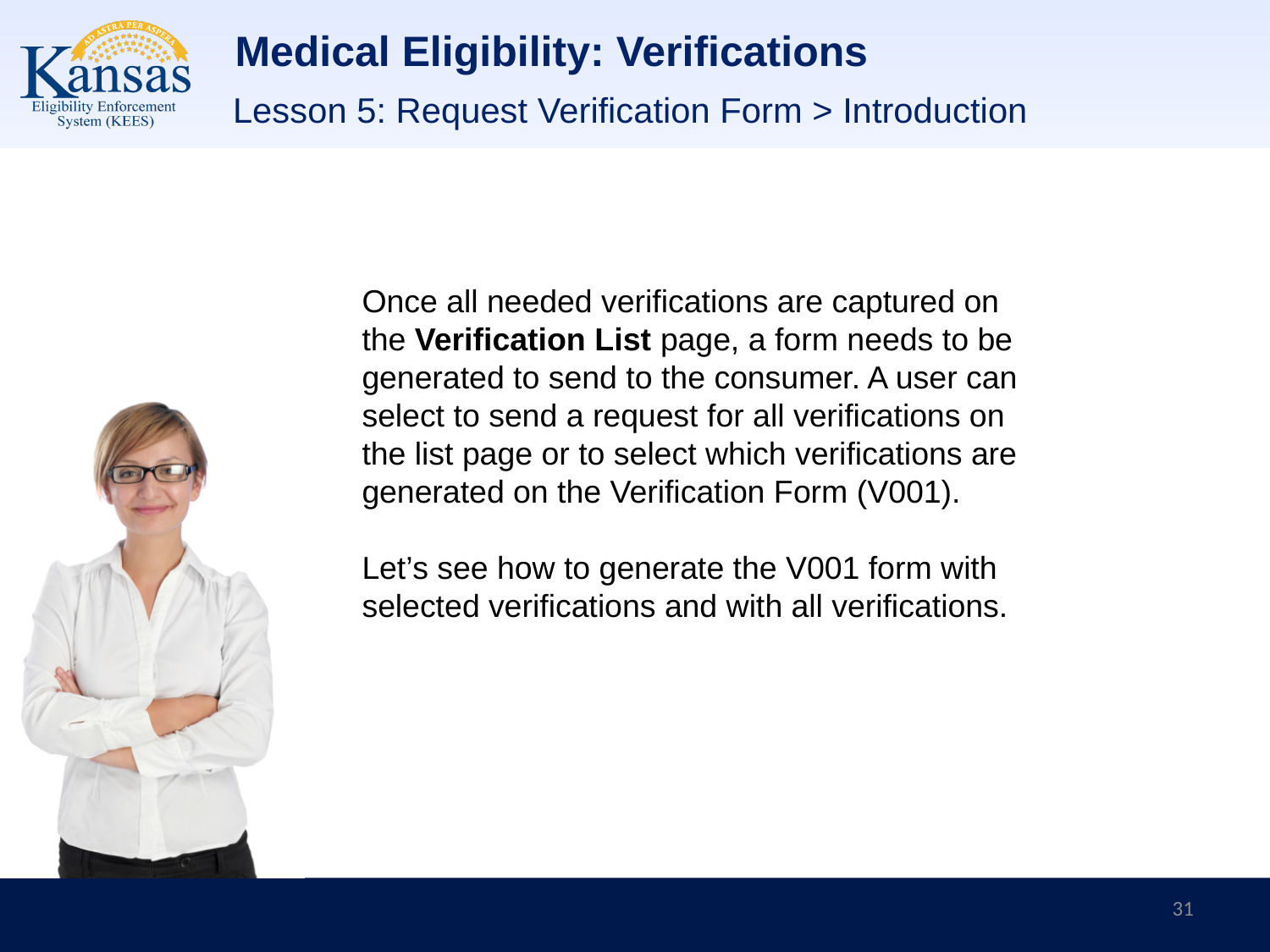

# Medical Eligibility: Verifications
Lesson 5: Request Verification Form > Introduction
Once all needed verifications are captured on the Verification List page, a form needs to be generated to send to the consumer. A user can select to send a request for all verifications on the list page or to select which verifications are generated on the Verification Form (V001).

Let’s see how to generate the V001 form with selected verifications and with all verifications.

31